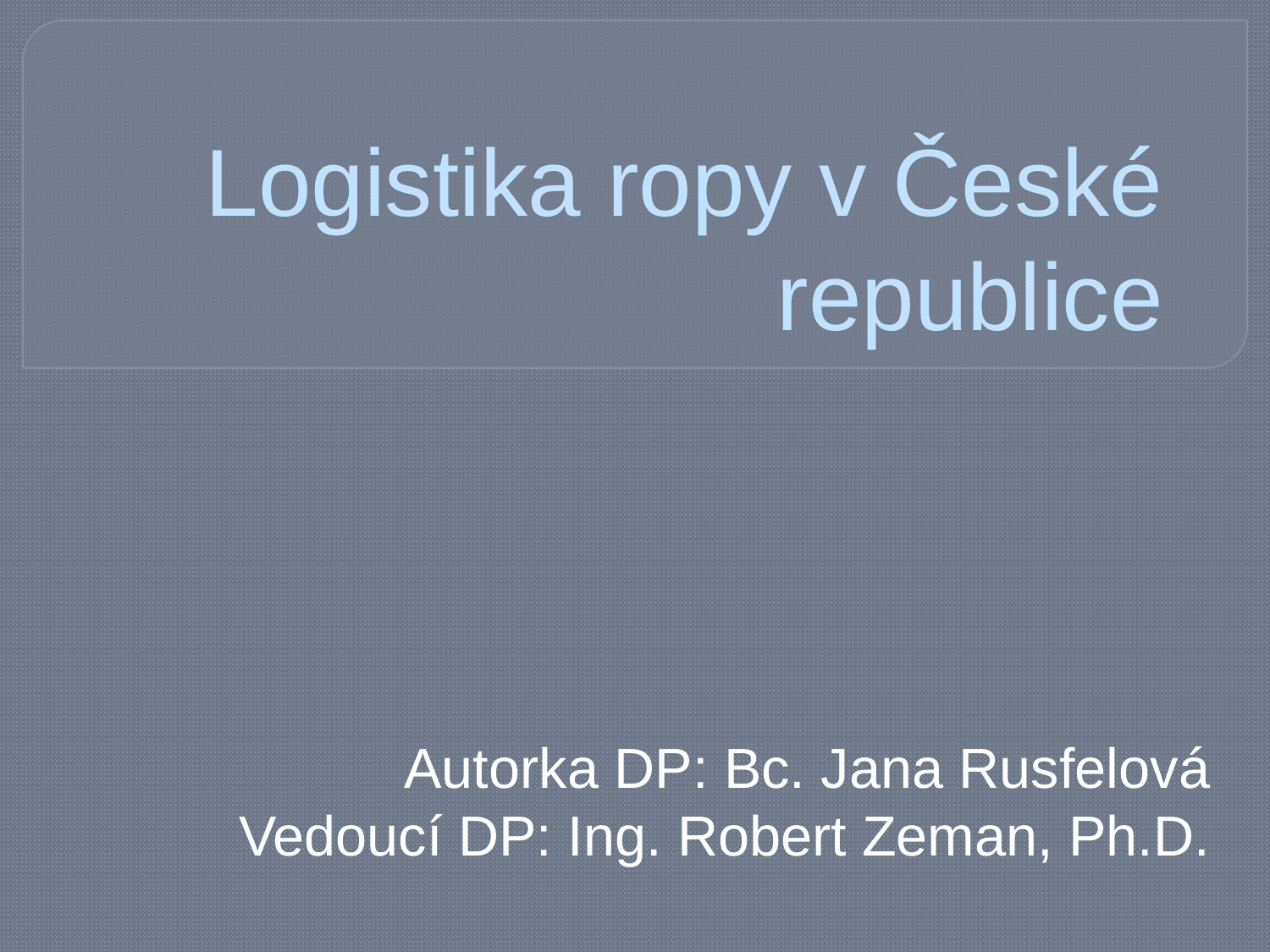

# Logistika ropy v České republice
Autorka DP: Bc. Jana Rusfelová
Vedoucí DP: Ing. Robert Zeman, Ph.D.